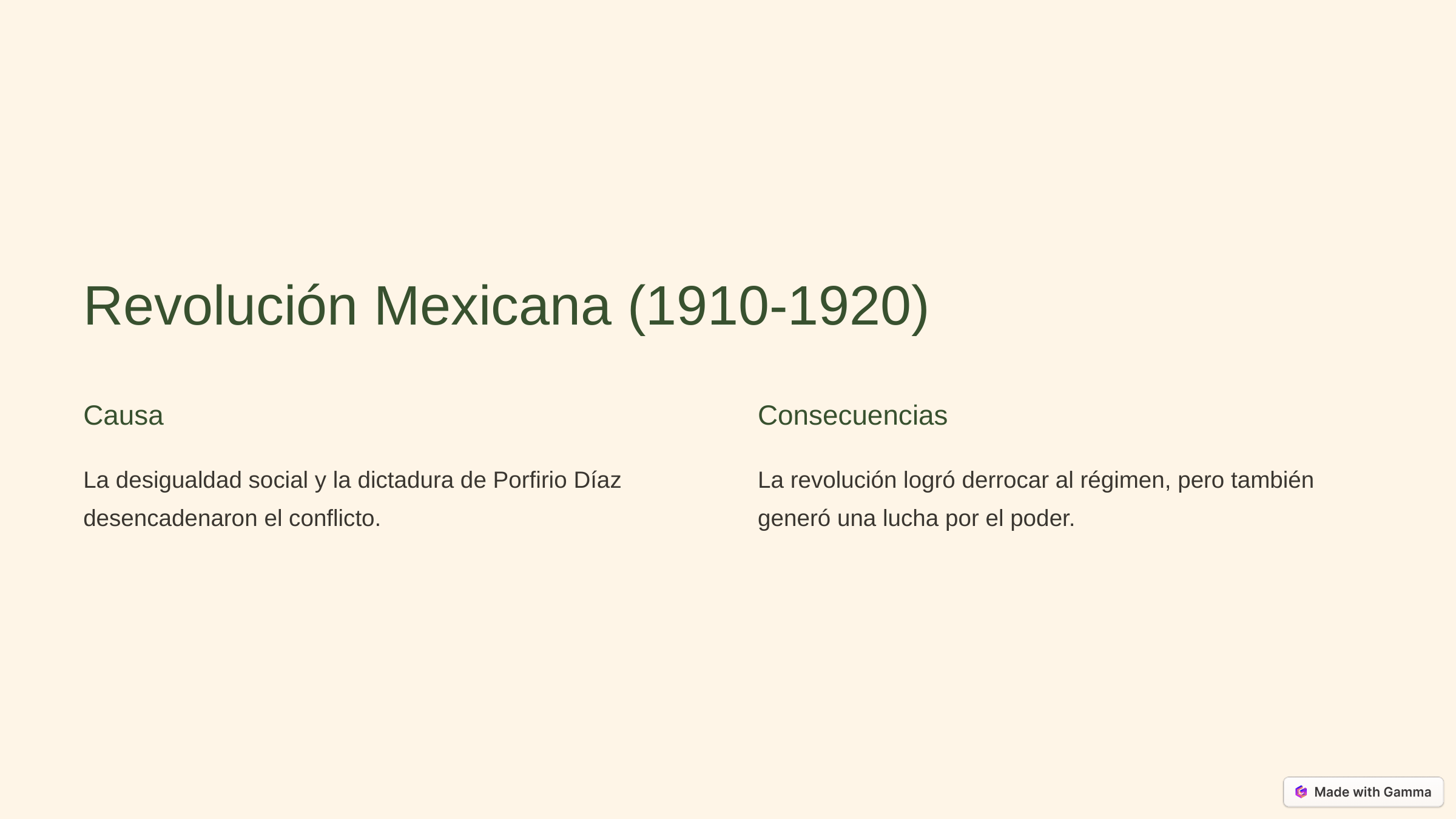

Revolución Mexicana (1910-1920)
Causa
Consecuencias
La desigualdad social y la dictadura de Porfirio Díaz desencadenaron el conflicto.
La revolución logró derrocar al régimen, pero también generó una lucha por el poder.